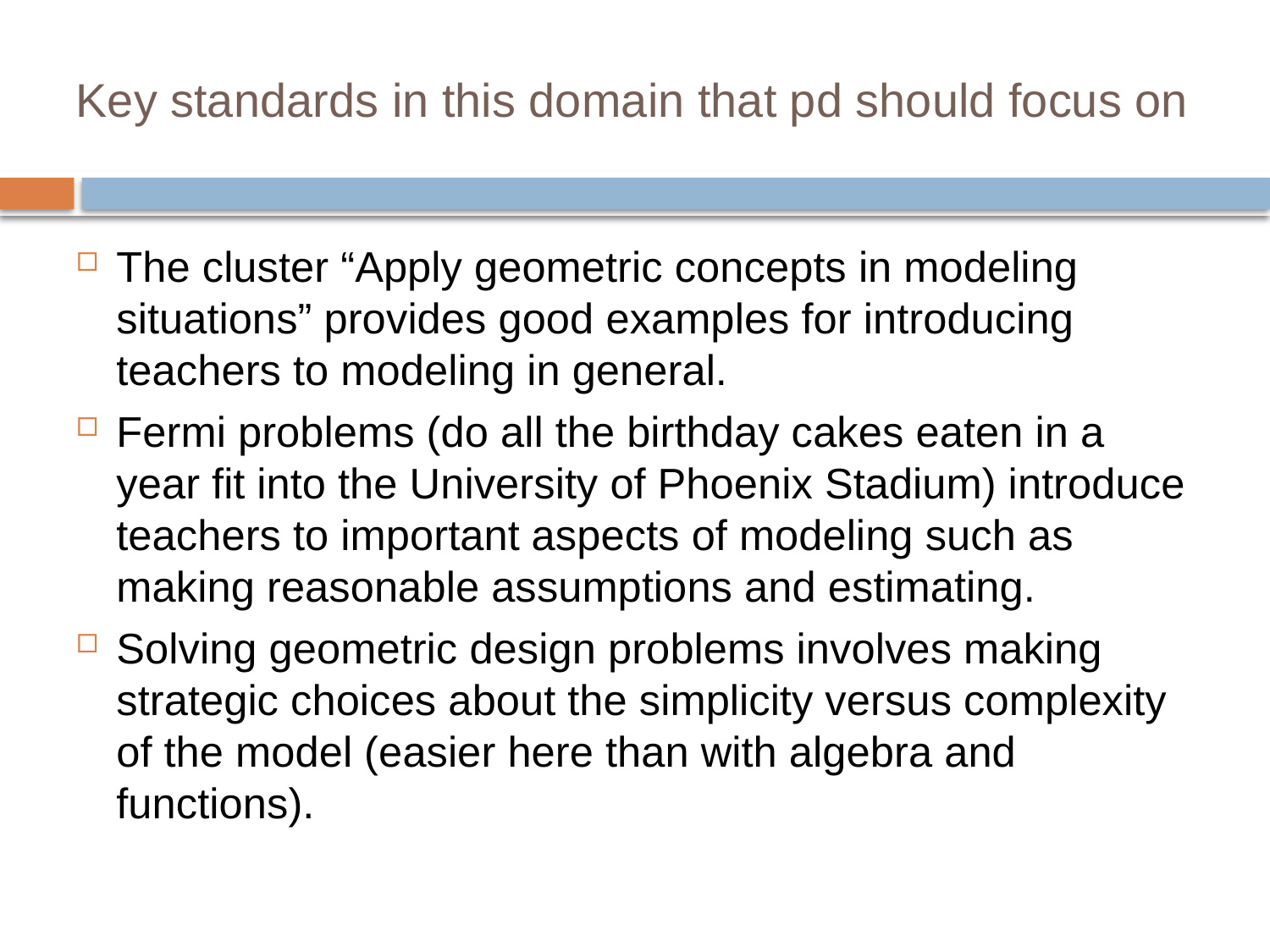

# Key standards in this domain that pd should focus on
The cluster “Apply geometric concepts in modeling situations” provides good examples for introducing teachers to modeling in general.
Fermi problems (do all the birthday cakes eaten in a year fit into the University of Phoenix Stadium) introduce teachers to important aspects of modeling such as making reasonable assumptions and estimating.
Solving geometric design problems involves making strategic choices about the simplicity versus complexity of the model (easier here than with algebra and functions).